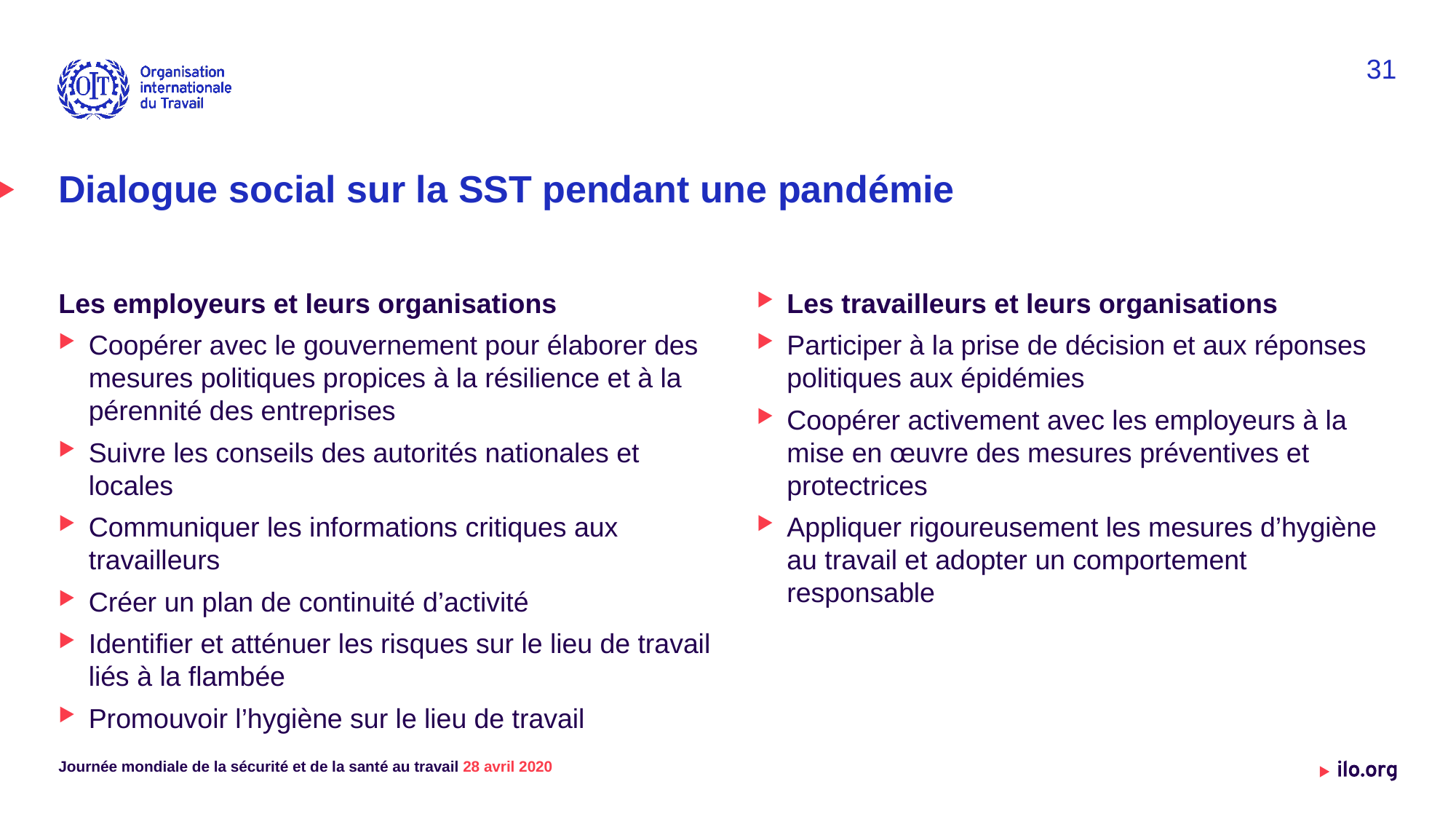

31
# Dialogue social sur la SST pendant une pandémie
Les travailleurs et leurs organisations
Participer à la prise de décision et aux réponses politiques aux épidémies
Coopérer activement avec les employeurs à la mise en œuvre des mesures préventives et protectrices
Appliquer rigoureusement les mesures d’hygiène au travail et adopter un comportement responsable

Les employeurs et leurs organisations
Coopérer avec le gouvernement pour élaborer des mesures politiques propices à la résilience et à la pérennité des entreprises
Suivre les conseils des autorités nationales et locales
Communiquer les informations critiques aux travailleurs
Créer un plan de continuité d’activité
Identifier et atténuer les risques sur le lieu de travail liés à la flambée
Promouvoir l’hygiène sur le lieu de travail

Journée mondiale de la sécurité et de la santé au travail 28 avril 2020

Date: Monday / 01 / October / 2019